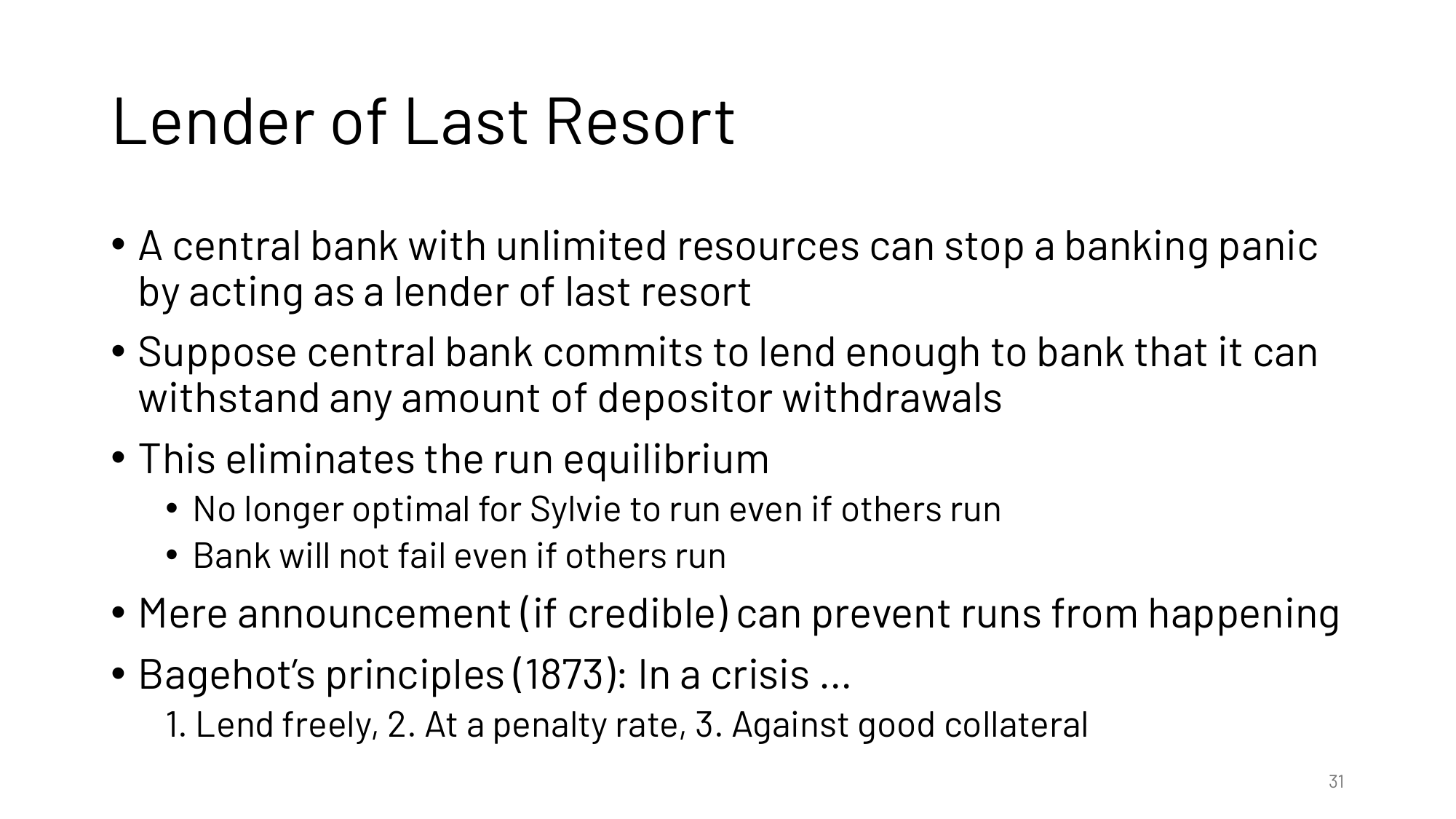

# Lender of Last Resort
A central bank with unlimited resources can stop a banking panic by acting as a lender of last resort
Suppose central bank commits to lend enough to bank that it can withstand any amount of depositor withdrawals
This eliminates the run equilibrium
No longer optimal for Sylvie to run even if others run
Bank will not fail even if others run
Mere announcement (if credible) can prevent runs from happening
Bagehot’s principles (1873): In a crisis …
1. Lend freely, 2. At a penalty rate, 3. Against good collateral

31